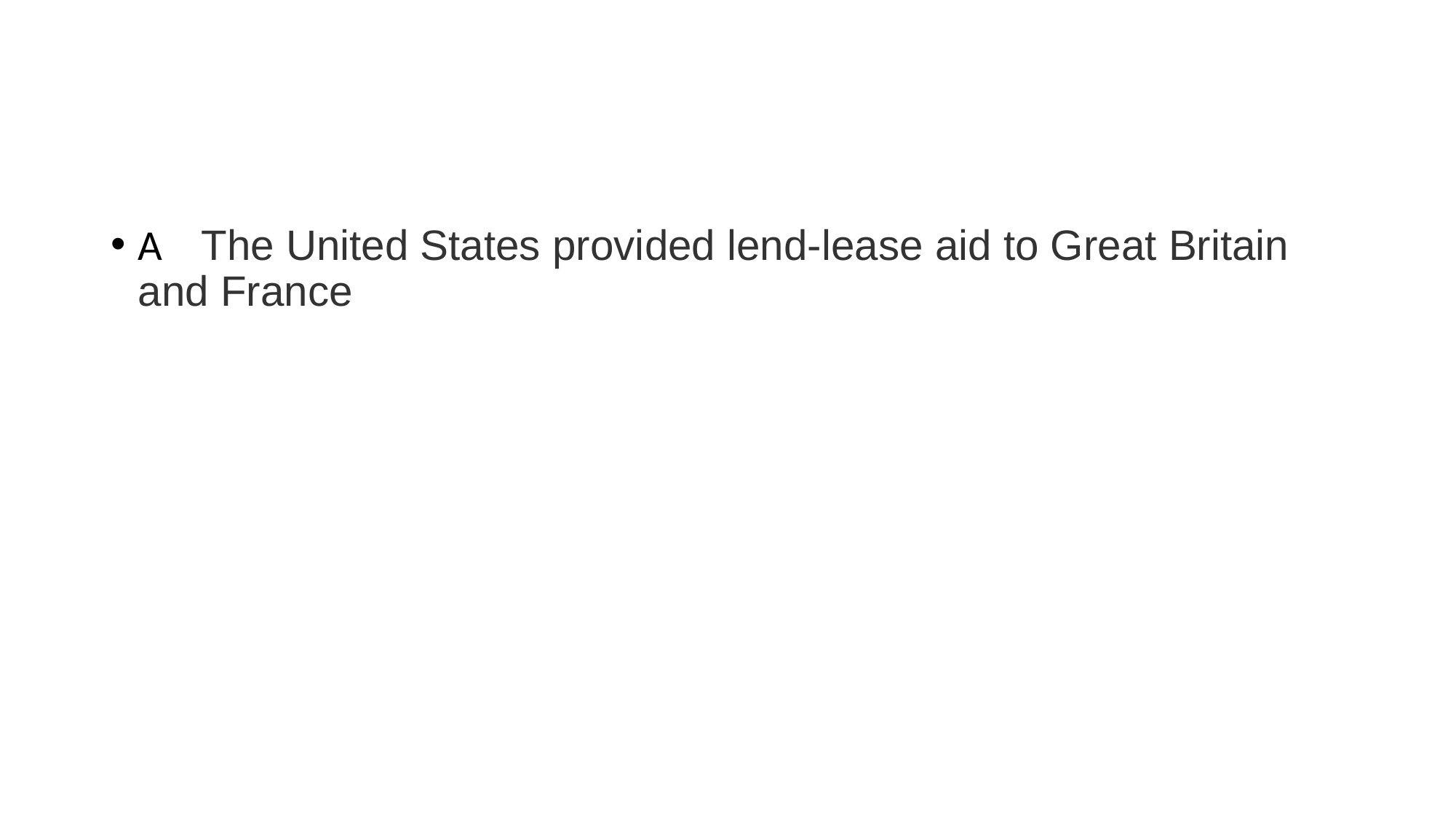

#
A    The United States provided lend-lease aid to Great Britain and France